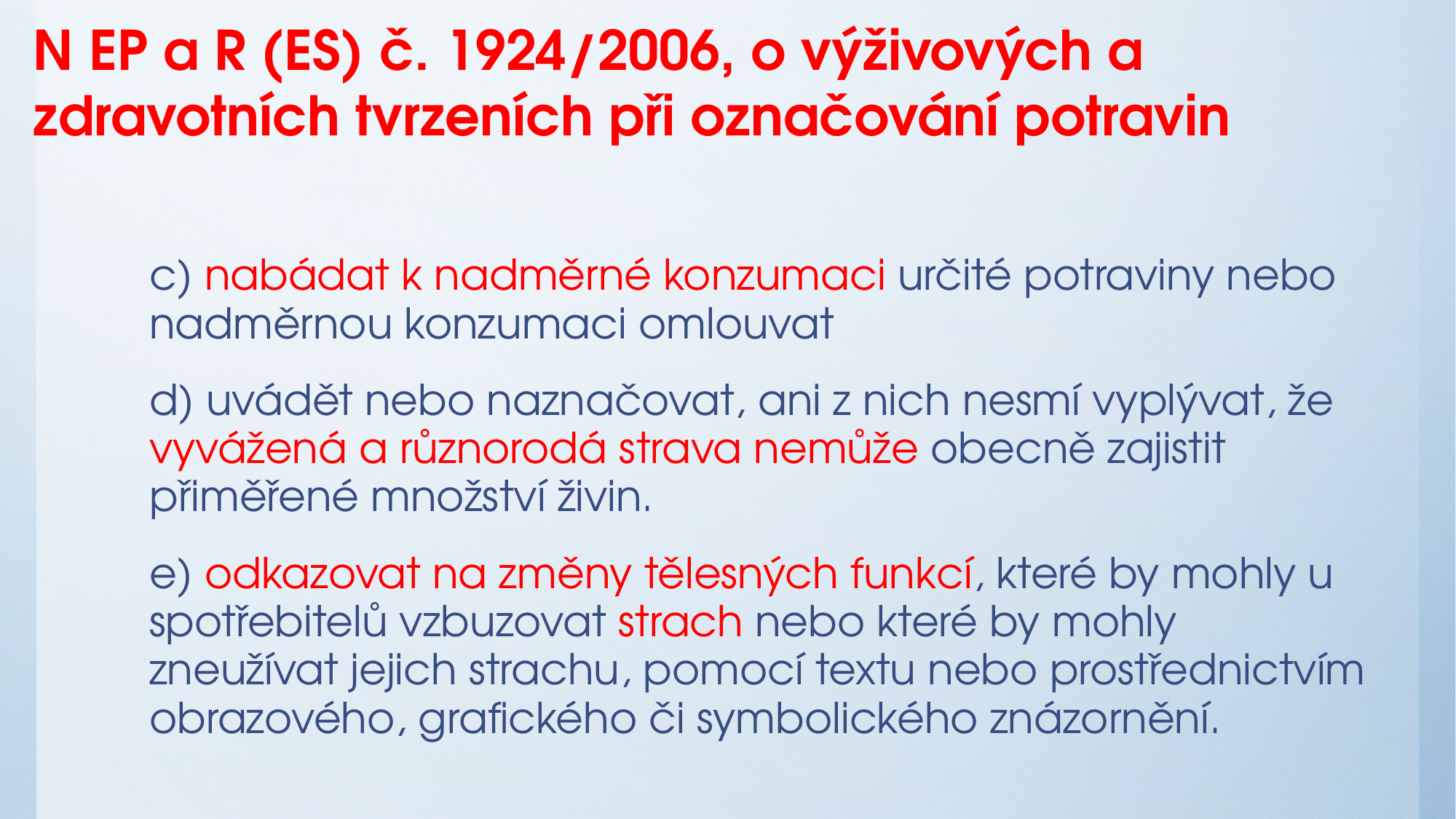

N EP a R (ES) č. 1924/2006, o výživových a zdravotních tvrzeních při označování potravin
c) nabádat k nadměrné konzumaci určité potraviny nebo nadměrnou konzumaci omlouvat
d) uvádět nebo naznačovat, ani z nich nesmí vyplývat, že vyvážená a různorodá strava nemůže obecně zajistit přiměřené množství živin.
e) odkazovat na změny tělesných funkcí, které by mohly u spotřebitelů vzbuzovat strach nebo které by mohly zneužívat jejich strachu, pomocí textu nebo prostřednictvím obrazového, grafického či symbolického znázornění.